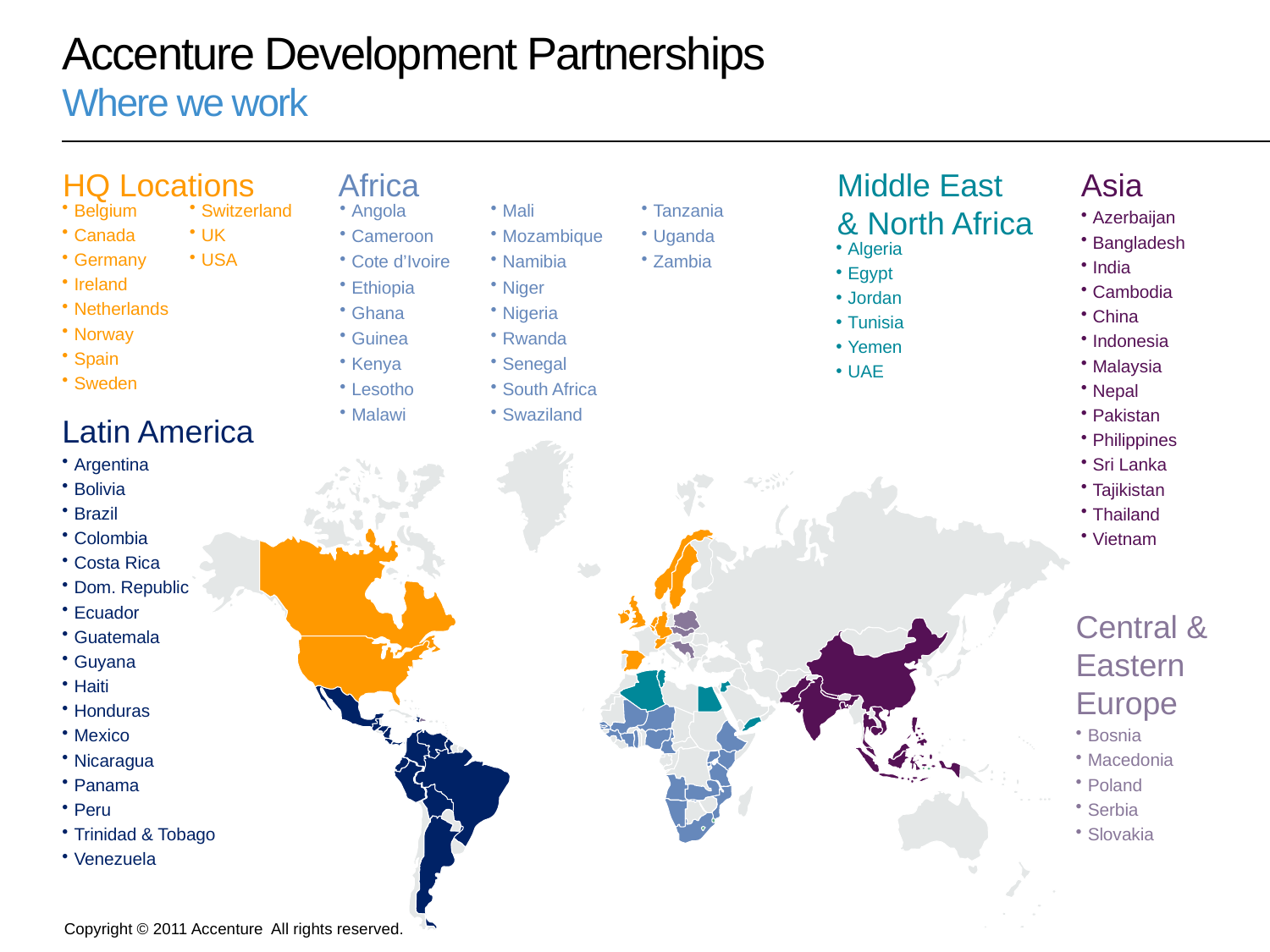

# Accenture Development Partnerships Where we work
HQ Locations
Belgium
Canada
Germany
Ireland
Netherlands
Norway
Spain
Sweden
Switzerland
UK
USA
Africa
Angola
Cameroon
Cote d’Ivoire
Ethiopia
Ghana
Guinea
Kenya
Lesotho
Malawi
Mali
Mozambique
Namibia
Niger
Nigeria
Rwanda
Senegal
South Africa
Swaziland
Tanzania
Uganda
Zambia
Middle East
& North Africa
Algeria
Egypt
Jordan
Tunisia
Yemen
UAE
Asia
Azerbaijan
Bangladesh
India
Cambodia
China
Indonesia
Malaysia
Nepal
Pakistan
Philippines
Sri Lanka
Tajikistan
Thailand
Vietnam
Latin America
Argentina
Bolivia
Brazil
Colombia
Costa Rica
Dom. Republic
Ecuador
Guatemala
Guyana
Haiti
Honduras
Mexico
Nicaragua
Panama
Peru
Trinidad & Tobago
Venezuela

Central &
Eastern
Europe
Bosnia
Macedonia
Poland
Serbia
Slovakia